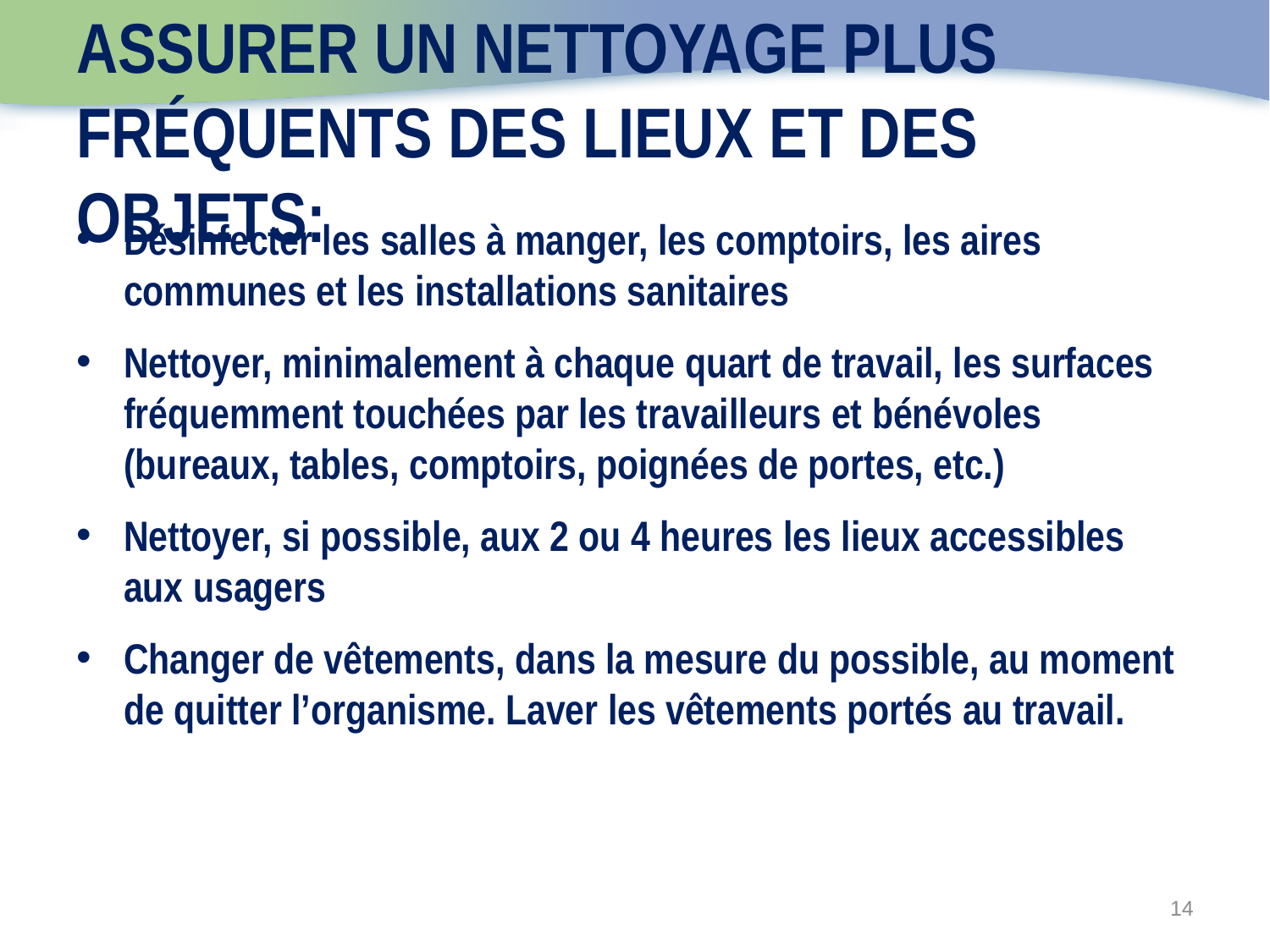

# Assurer un nettoyage plus fréquents des lieux et des objets:
Désinfecter les salles à manger, les comptoirs, les aires communes et les installations sanitaires
Nettoyer, minimalement à chaque quart de travail, les surfaces fréquemment touchées par les travailleurs et bénévoles (bureaux, tables, comptoirs, poignées de portes, etc.)
Nettoyer, si possible, aux 2 ou 4 heures les lieux accessibles aux usagers
Changer de vêtements, dans la mesure du possible, au moment de quitter l’organisme. Laver les vêtements portés au travail.
14